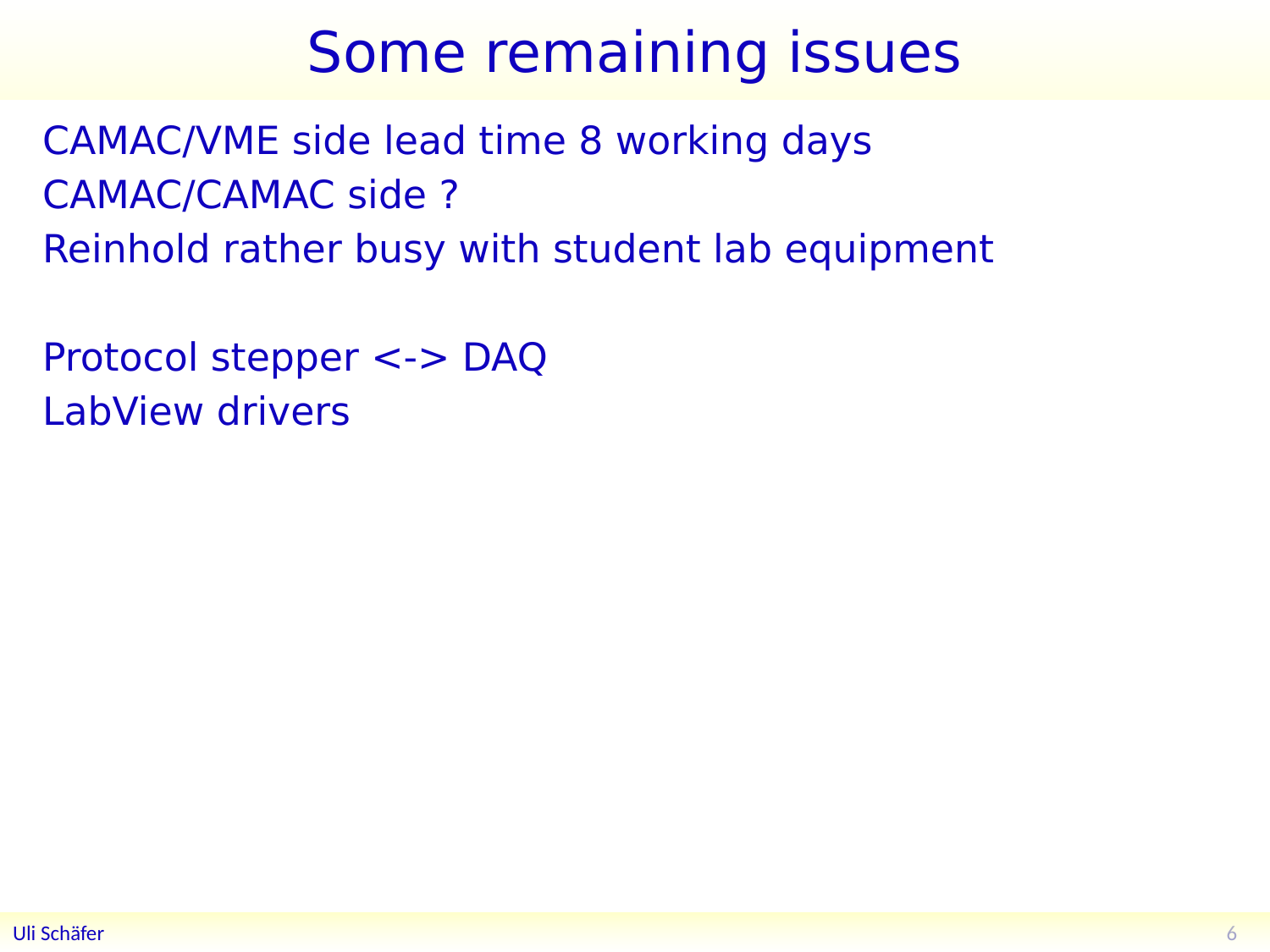

# Some remaining issues
CAMAC/VME side lead time 8 working days
CAMAC/CAMAC side ?
Reinhold rather busy with student lab equipment

Protocol stepper <-> DAQ
LabView drivers
6
Uli Schäfer